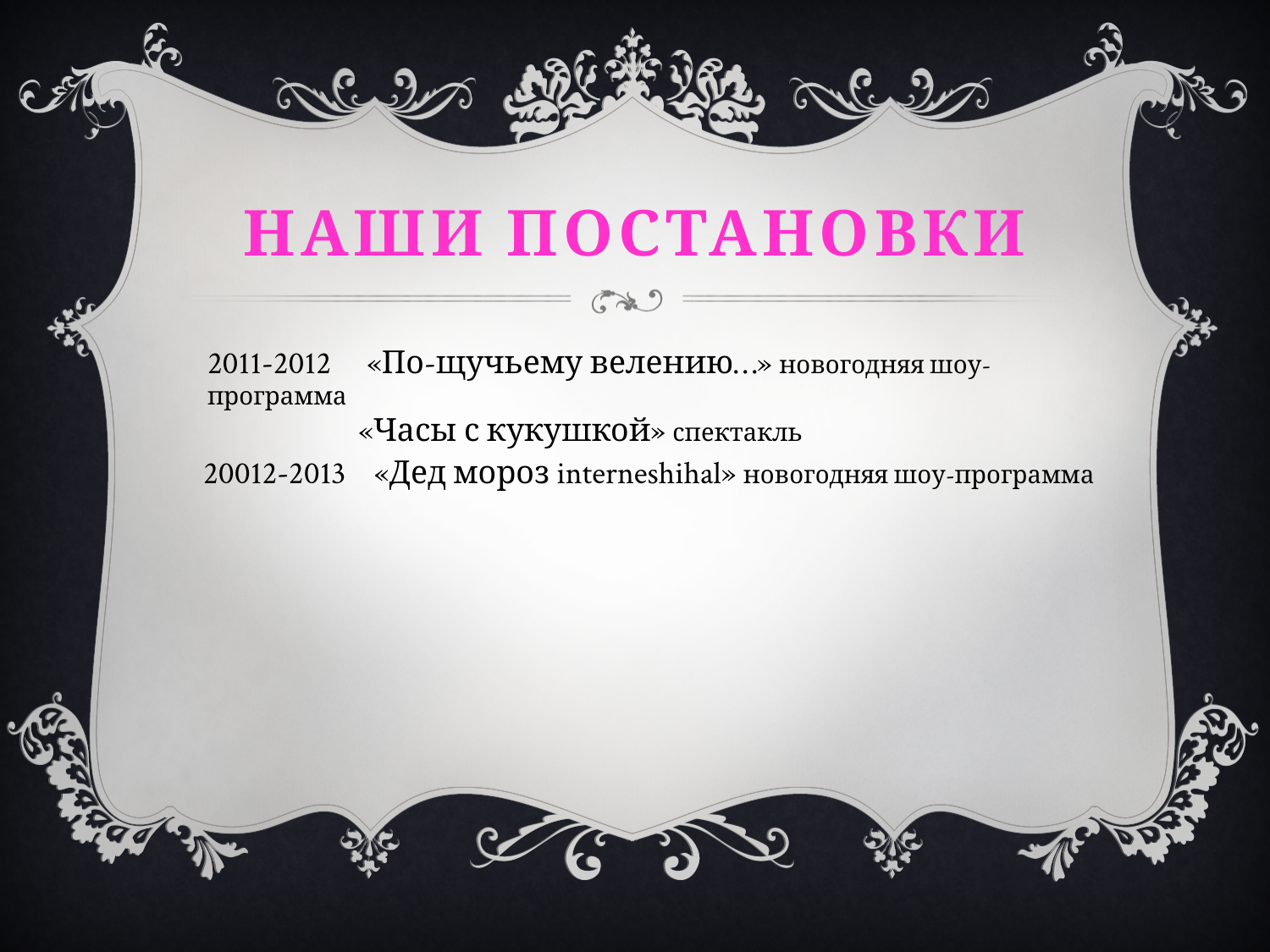

# Наши постановки
2011-2012     «По-щучьему велению…» новогодняя шоу-программа
                     «Часы с кукушкой» спектакль
20012-2013    «Дед мороз interneshihal» новогодняя шоу-программа